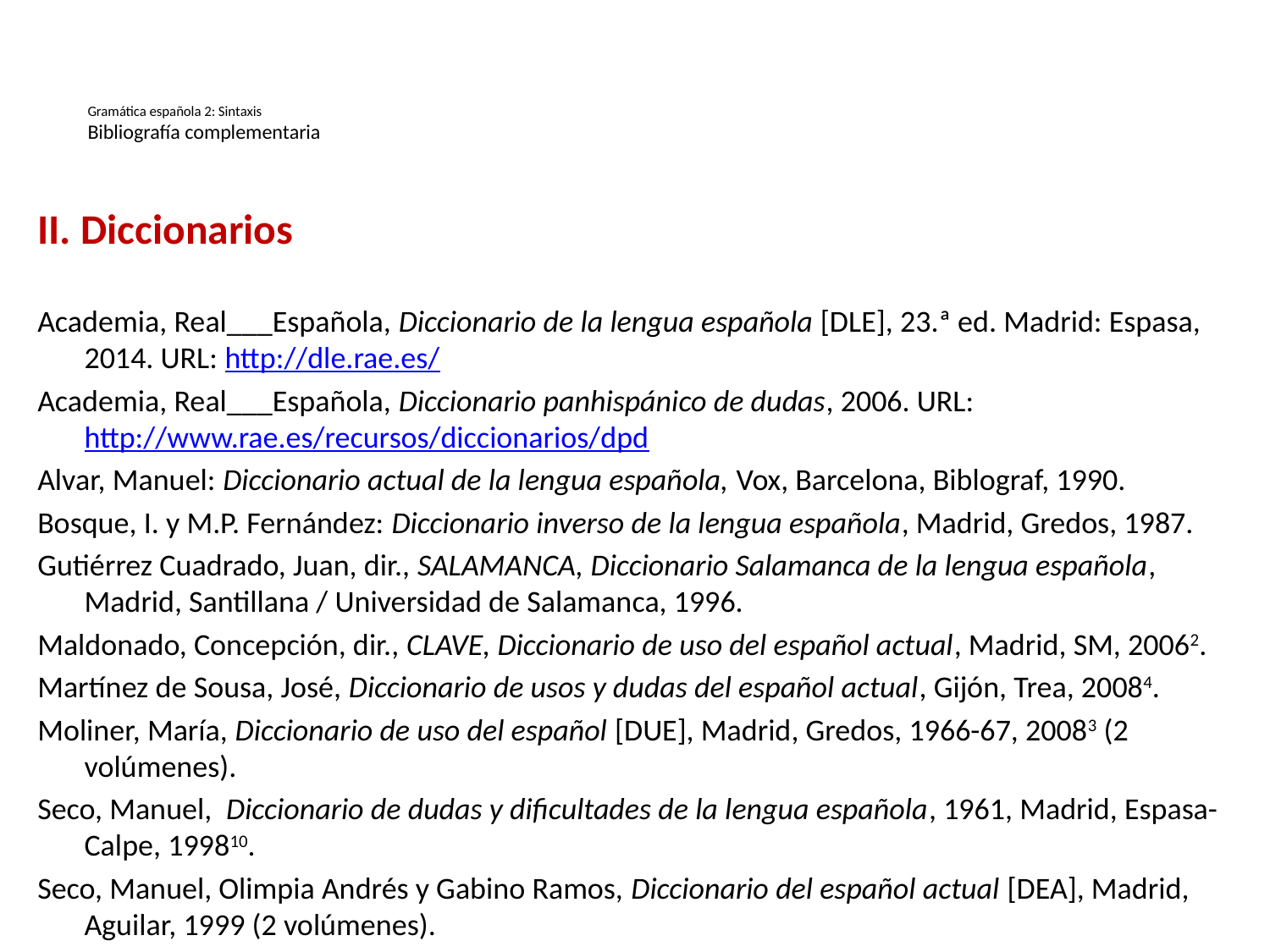

# Gramática española 2: Sintaxis Bibliografía complementaria
II. Diccionarios

Academia, Real___Española, Diccionario de la lengua española [DLE], 23.ª ed. Madrid: Espasa, 2014. URL: http://dle.rae.es/
Academia, Real___Española, Diccionario panhispánico de dudas, 2006. URL: http://www.rae.es/recursos/diccionarios/dpd
Alvar, Manuel: Diccionario actual de la lengua española, Vox, Barcelona, Biblograf, 1990.
Bosque, I. y M.P. Fernández: Diccionario inverso de la lengua española, Madrid, Gredos, 1987.
Gutiérrez Cuadrado, Juan, dir., SALAMANCA, Diccionario Salamanca de la lengua española, Madrid, Santillana / Universidad de Salamanca, 1996.
Maldonado, Concepción, dir., CLAVE, Diccionario de uso del español actual, Madrid, SM, 20062.
Martínez de Sousa, José, Diccionario de usos y dudas del español actual, Gijón, Trea, 20084.
Moliner, María, Diccionario de uso del español [DUE], Madrid, Gredos, 1966-67, 20083 (2 volúmenes).
Seco, Manuel,  Diccionario de dudas y dificultades de la lengua española, 1961, Madrid, Espasa-Calpe, 199810.
Seco, Manuel, Olimpia Andrés y Gabino Ramos, Diccionario del español actual [DEA], Madrid, Aguilar, 1999 (2 volúmenes).